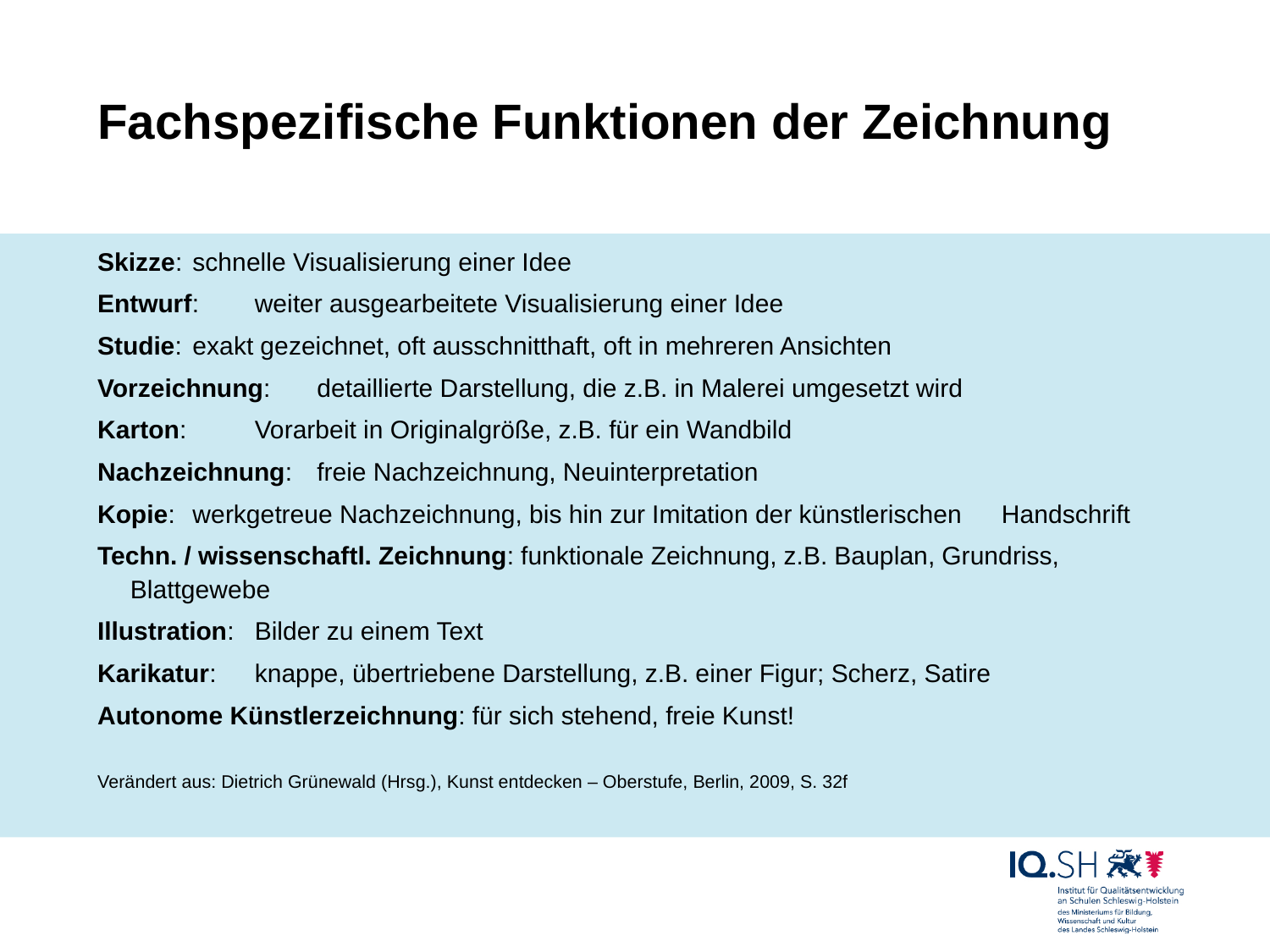

# Fachspezifische Funktionen der Zeichnung
Skizze: 		schnelle Visualisierung einer Idee
Entwurf: 		weiter ausgearbeitete Visualisierung einer Idee
Studie: 		exakt gezeichnet, oft ausschnitthaft, oft in mehreren Ansichten
Vorzeichnung: 	detaillierte Darstellung, die z.B. in Malerei umgesetzt wird
Karton: 		Vorarbeit in Originalgröße, z.B. für ein Wandbild
Nachzeichnung: 	freie Nachzeichnung, Neuinterpretation
Kopie: 		werkgetreue Nachzeichnung, bis hin zur Imitation der künstlerischen 			Handschrift
Techn. / wissenschaftl. Zeichnung: funktionale Zeichnung, z.B. Bauplan, Grundriss, Blattgewebe
Illustration: 	Bilder zu einem Text
Karikatur: 		knappe, übertriebene Darstellung, z.B. einer Figur; Scherz, Satire
Autonome Künstlerzeichnung: für sich stehend, freie Kunst!

Verändert aus: Dietrich Grünewald (Hrsg.), Kunst entdecken – Oberstufe, Berlin, 2009, S. 32f